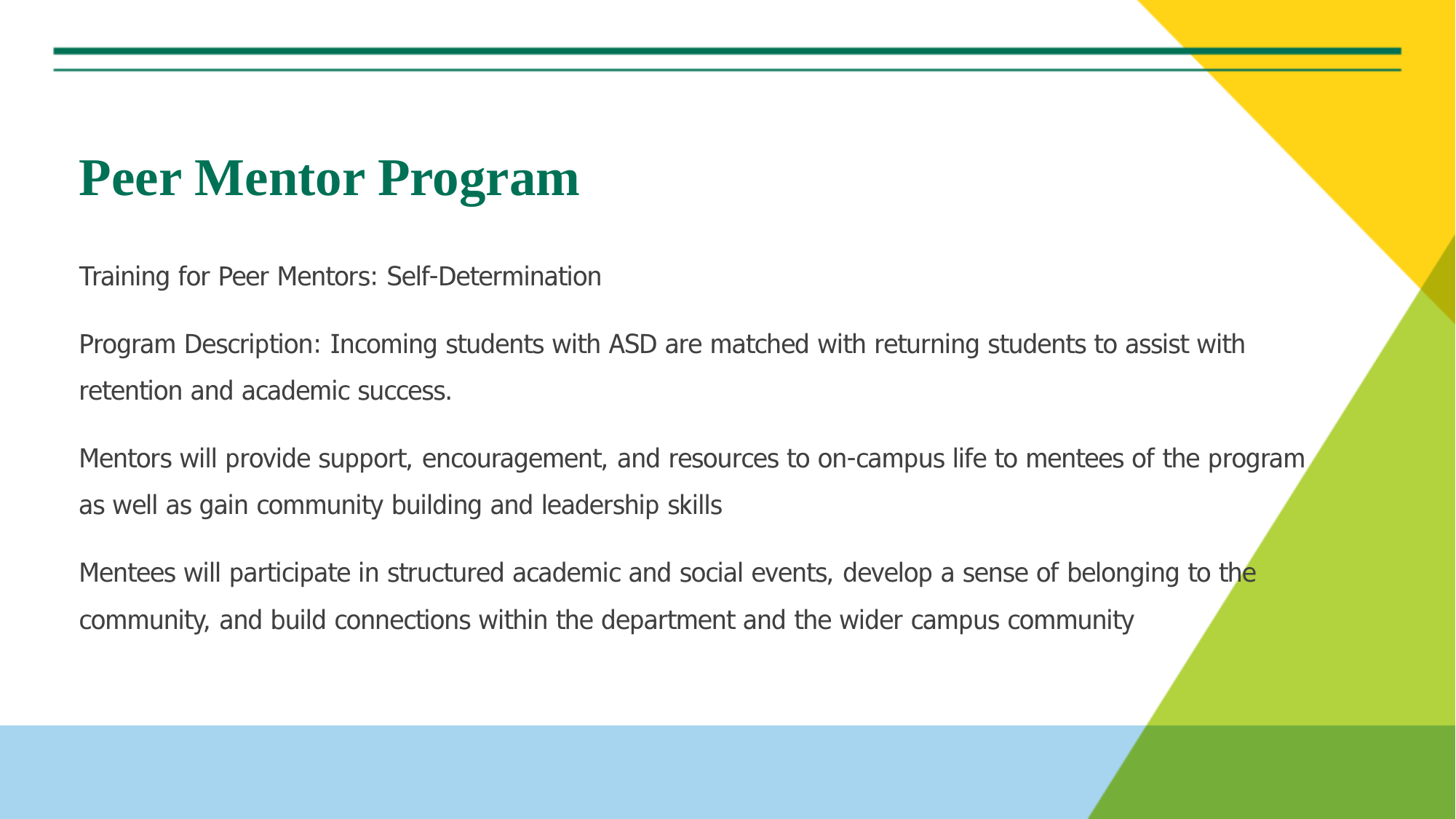

# Peer Mentor Program
Training for Peer Mentors: Self-Determination
Program Description: Incoming students with ASD are matched with returning students to assist with retention and academic success.
Mentors will provide support, encouragement, and resources to on-campus life to mentees of the program as well as gain community building and leadership skills
Mentees will participate in structured academic and social events, develop a sense of belonging to the community, and build connections within the department and the wider campus community